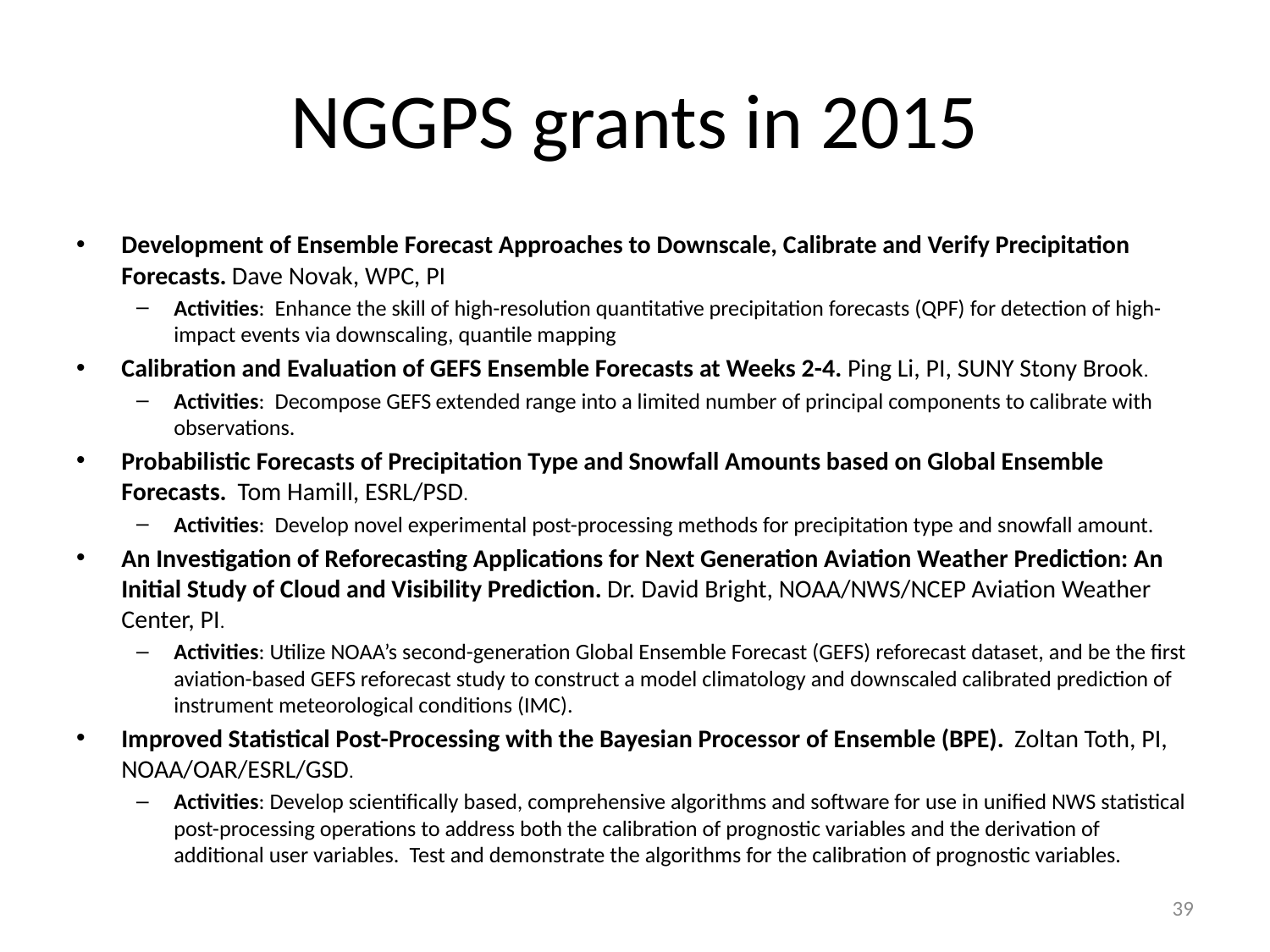

# NGGPS grants in 2015
Development of Ensemble Forecast Approaches to Downscale, Calibrate and Verify Precipitation Forecasts. Dave Novak, WPC, PI
Activities:  Enhance the skill of high-resolution quantitative precipitation forecasts (QPF) for detection of high-impact events via downscaling, quantile mapping
Calibration and Evaluation of GEFS Ensemble Forecasts at Weeks 2-4. Ping Li, PI, SUNY Stony Brook.
Activities:  Decompose GEFS extended range into a limited number of principal components to calibrate with observations.
Probabilistic Forecasts of Precipitation Type and Snowfall Amounts based on Global Ensemble Forecasts.  Tom Hamill, ESRL/PSD.
Activities:  Develop novel experimental post-processing methods for precipitation type and snowfall amount.
An Investigation of Reforecasting Applications for Next Generation Aviation Weather Prediction: An Initial Study of Cloud and Visibility Prediction. Dr. David Bright, NOAA/NWS/NCEP Aviation Weather Center, PI.
Activities: Utilize NOAA’s second-generation Global Ensemble Forecast (GEFS) reforecast dataset, and be the first aviation-based GEFS reforecast study to construct a model climatology and downscaled calibrated prediction of instrument meteorological conditions (IMC).
Improved Statistical Post-Processing with the Bayesian Processor of Ensemble (BPE).  Zoltan Toth, PI, NOAA/OAR/ESRL/GSD.
Activities: Develop scientifically based, comprehensive algorithms and software for use in unified NWS statistical post-processing operations to address both the calibration of prognostic variables and the derivation of additional user variables.  Test and demonstrate the algorithms for the calibration of prognostic variables.
39